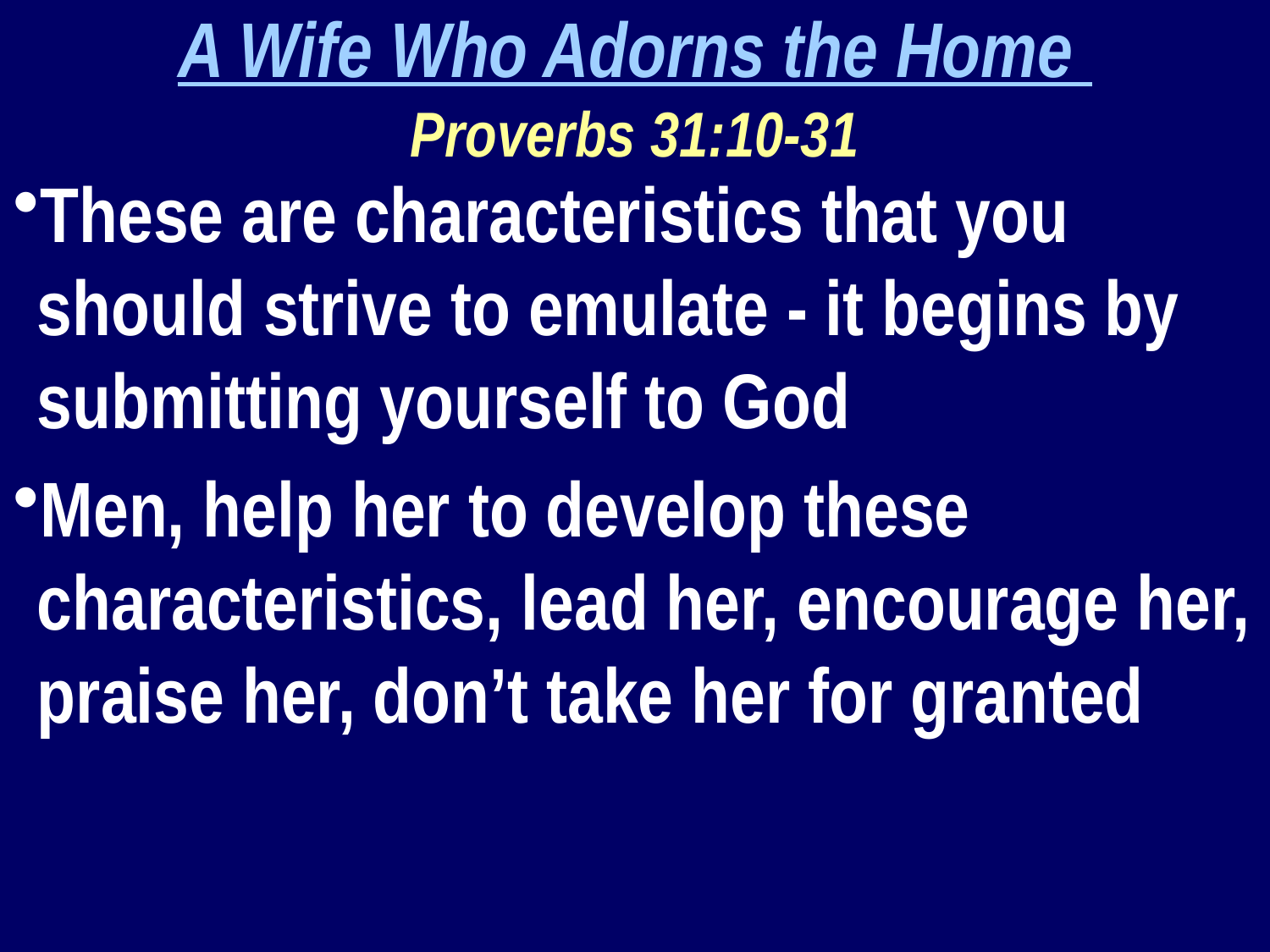

A Wife Who Adorns the Home
Proverbs 31:10-31
These are characteristics that you should strive to emulate - it begins by submitting yourself to God
Men, help her to develop these characteristics, lead her, encourage her, praise her, don’t take her for granted